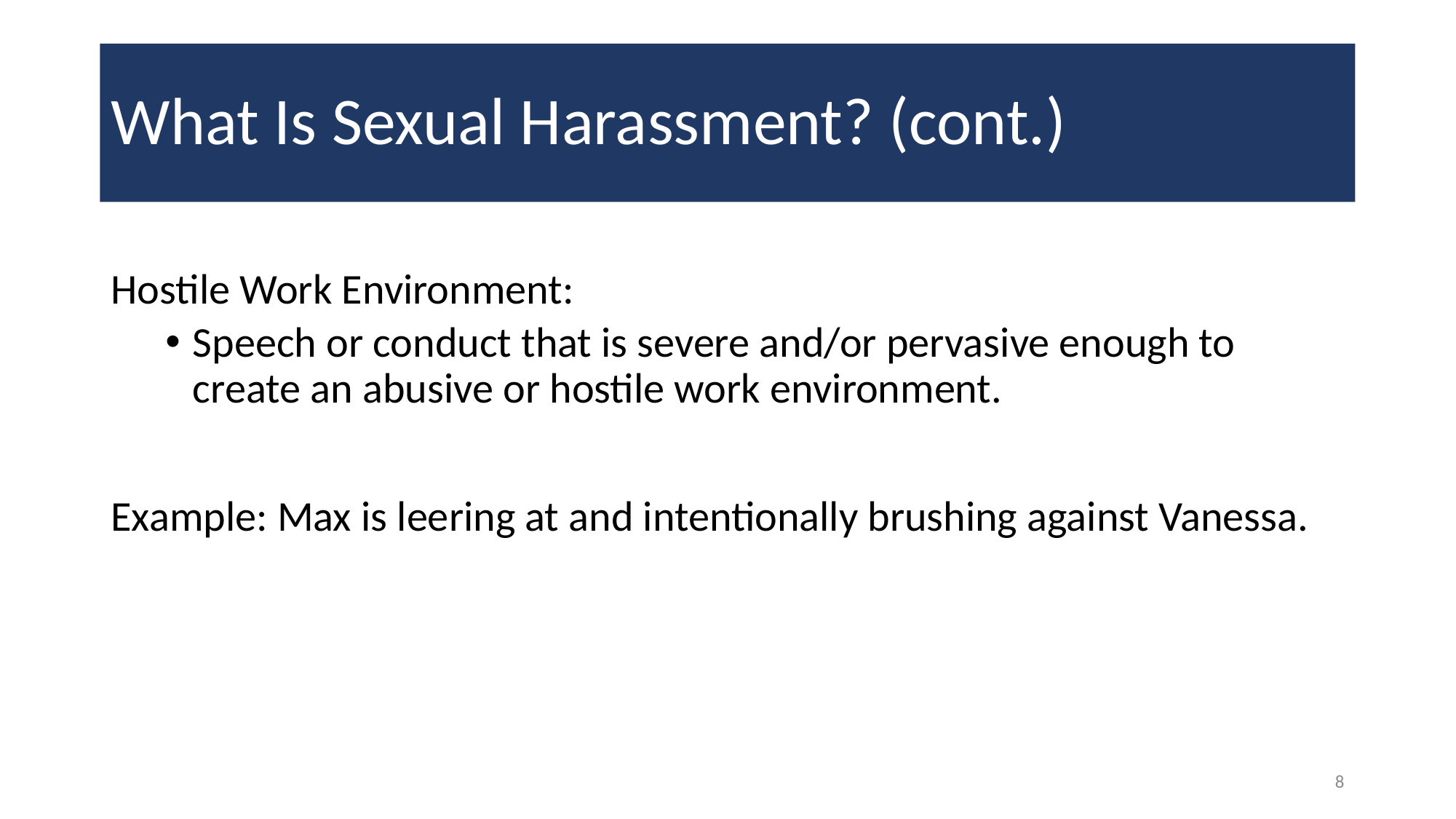

# What Is Sexual Harassment? (cont.)
Hostile Work Environment:
Speech or conduct that is severe and/or pervasive enough to create an abusive or hostile work environment.

Example: Max is leering at and intentionally brushing against Vanessa.

8